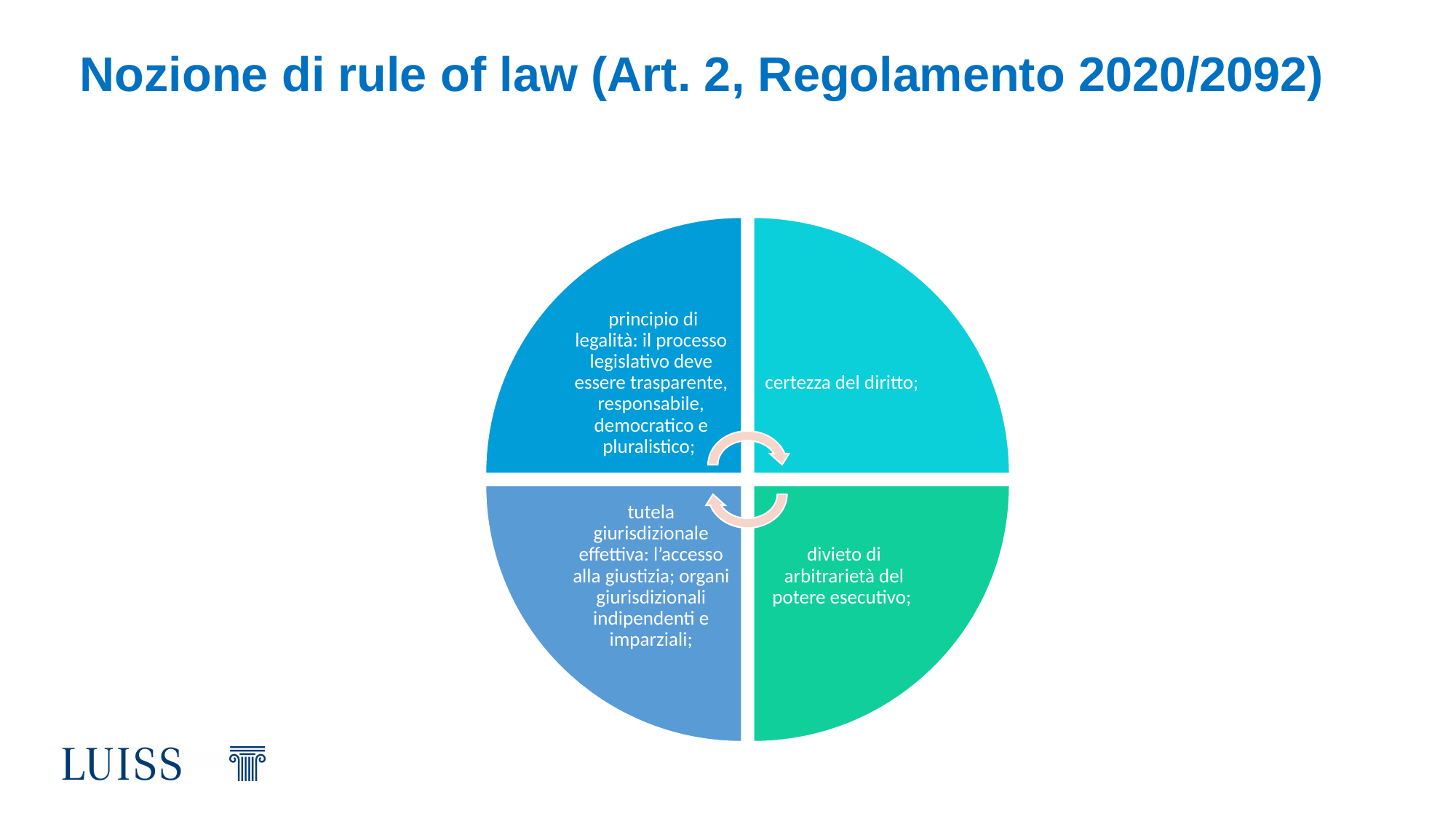

# Nozione di rule of law (Art. 2, Regolamento 2020/2092)

 principio di legalità: il processo legislativo deve essere trasparente, responsabile, democratico e pluralistico;
certezza del diritto;

tutela giurisdizionale effettiva: l’accesso alla giustizia; organi giurisdizionali indipendenti e imparziali;

divieto di arbitrarietà del potere esecutivo;